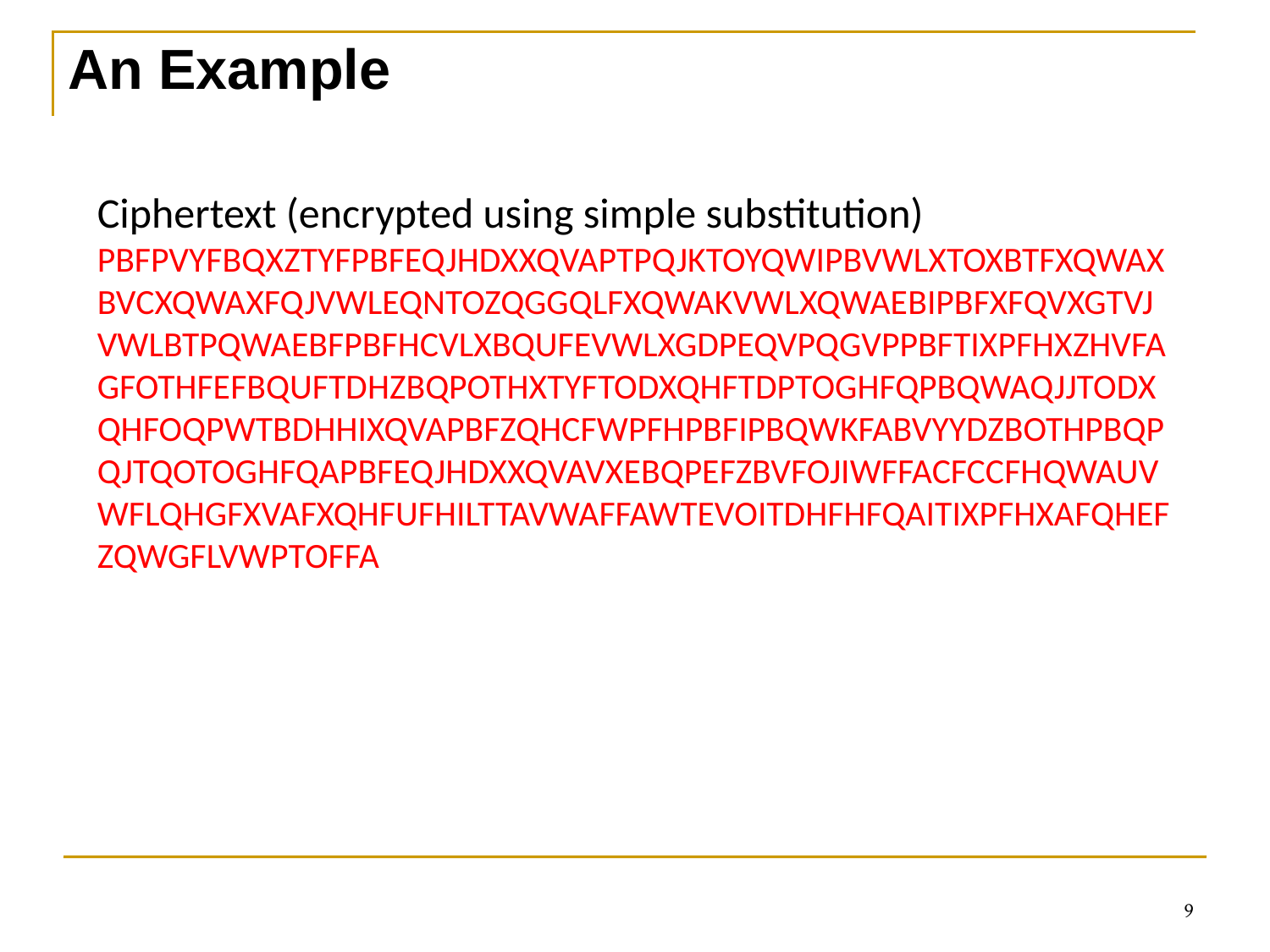

# An Example
Ciphertext (encrypted using simple substitution)
PBFPVYFBQXZTYFPBFEQJHDXXQVAPTPQJKTOYQWIPBVWLXTOXBTFXQWAXBVCXQWAXFQJVWLEQNTOZQGGQLFXQWAKVWLXQWAEBIPBFXFQVXGTVJVWLBTPQWAEBFPBFHCVLXBQUFEVWLXGDPEQVPQGVPPBFTIXPFHXZHVFAGFOTHFEFBQUFTDHZBQPOTHXTYFTODXQHFTDPTOGHFQPBQWAQJJTODXQHFOQPWTBDHHIXQVAPBFZQHCFWPFHPBFIPBQWKFABVYYDZBOTHPBQPQJTQOTOGHFQAPBFEQJHDXXQVAVXEBQPEFZBVFOJIWFFACFCCFHQWAUVWFLQHGFXVAFXQHFUFHILTTAVWAFFAWTEVOITDHFHFQAITIXPFHXAFQHEFZQWGFLVWPTOFFA
9